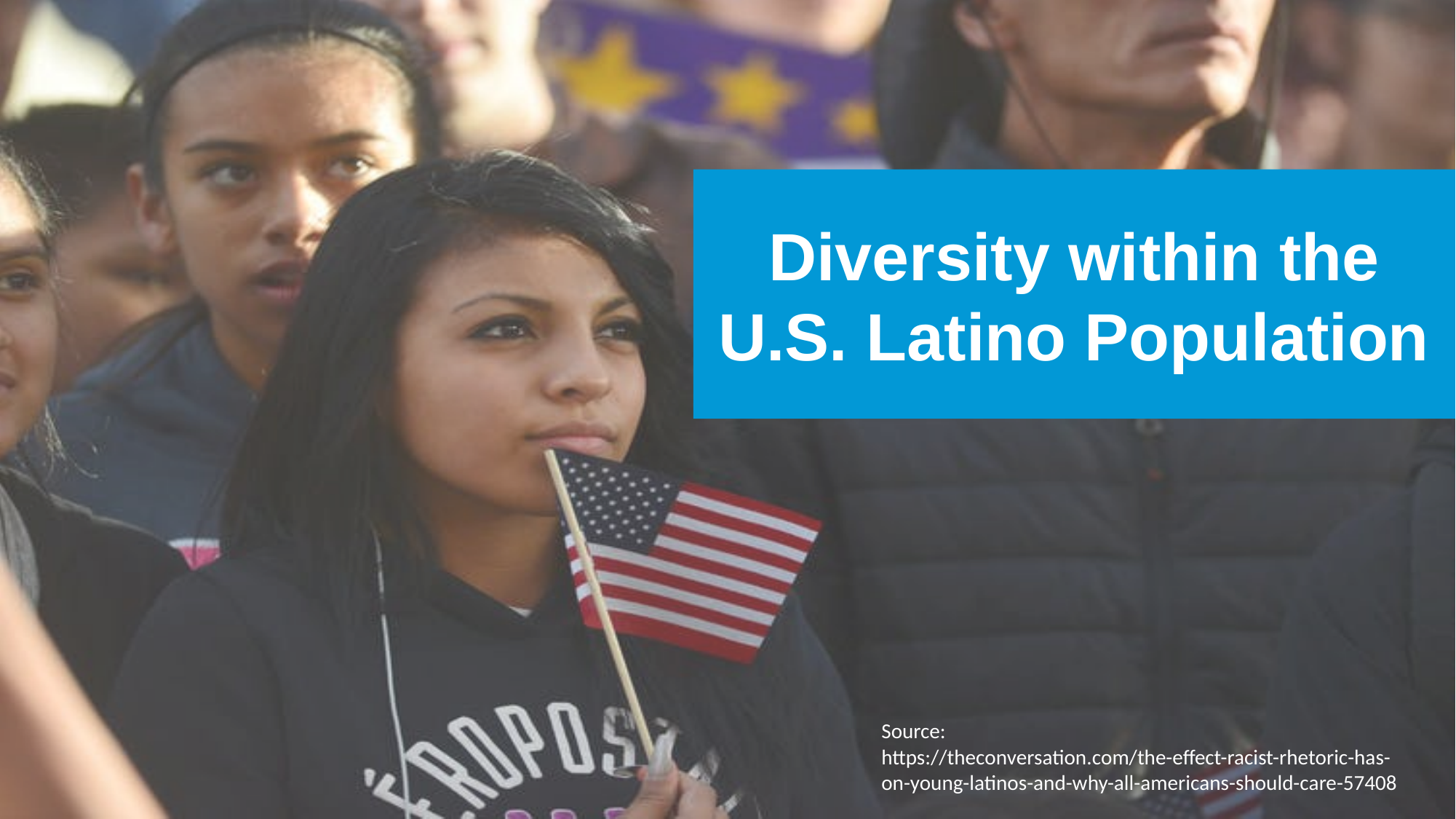

Diversity within the U.S. Latino Population
Source:
https://theconversation.com/the-effect-racist-rhetoric-has-on-young-latinos-and-why-all-americans-should-care-57408